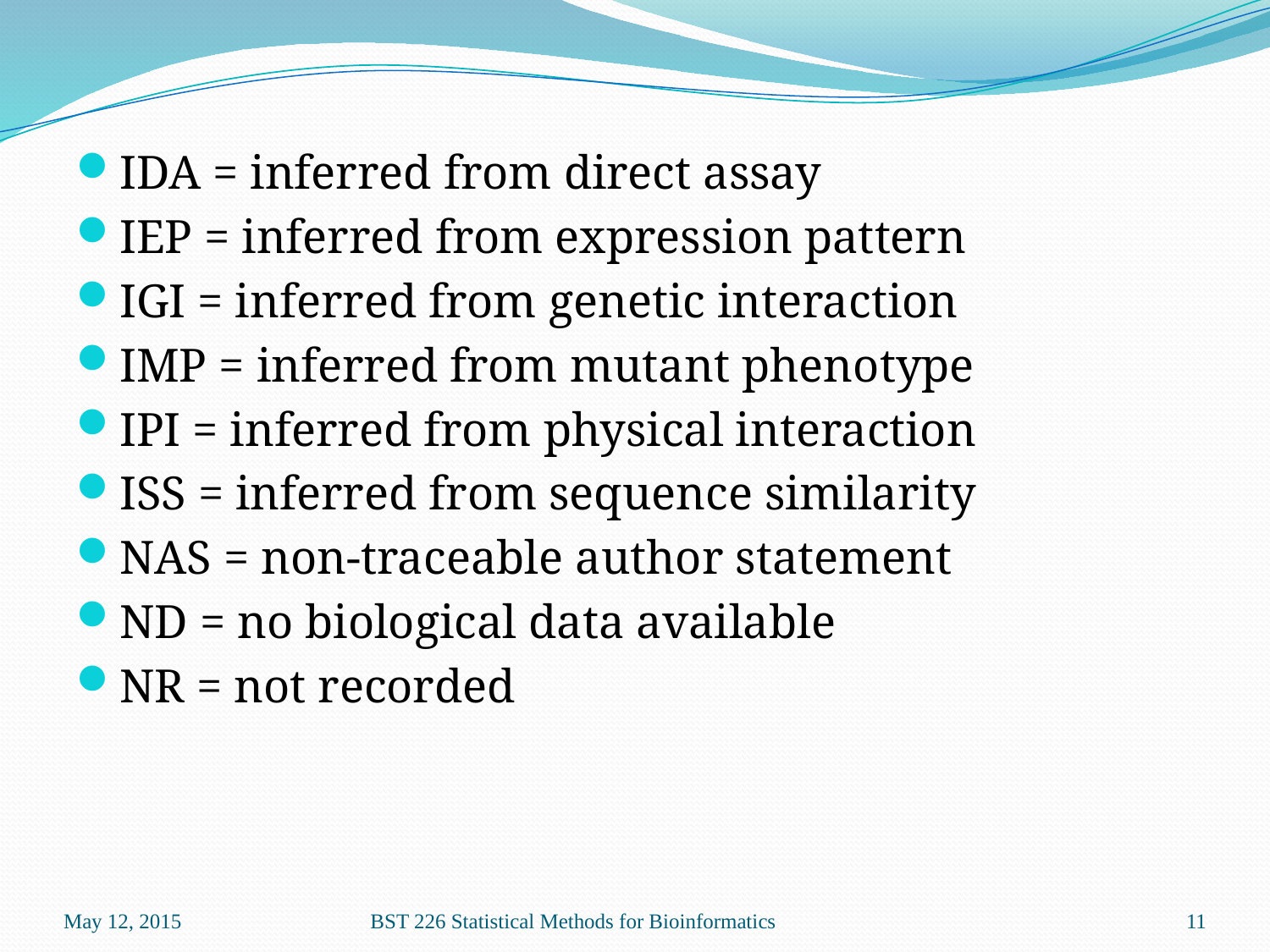

IDA = inferred from direct assay
IEP = inferred from expression pattern
IGI = inferred from genetic interaction
IMP = inferred from mutant phenotype
IPI = inferred from physical interaction
ISS = inferred from sequence similarity
NAS = non-traceable author statement
ND = no biological data available
NR = not recorded
May 12, 2015
BST 226 Statistical Methods for Bioinformatics
11